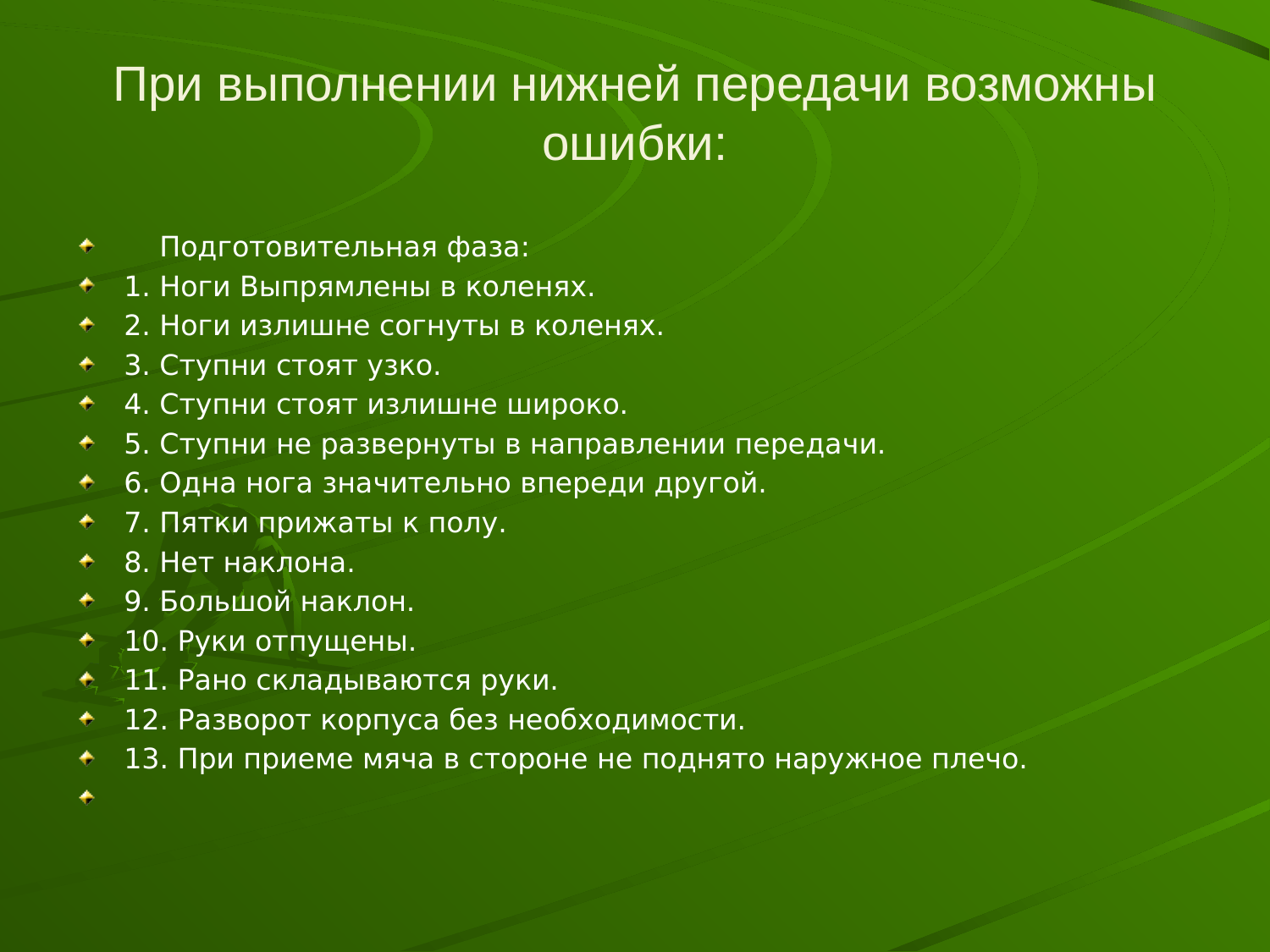

Подготовительная фаза:
1. Ноги Выпрямлены в коленях.
2. Ноги излишне согнуты в коленях.
3. Ступни стоят узко.
4. Ступни стоят излишне широко.
5. Ступни не развернуты в направлении передачи.
6. Одна нога значительно впереди другой.
7. Пятки прижаты к полу.
8. Нет наклона.
9. Большой наклон.
10. Руки отпущены.
11. Рано складываются руки.
12. Разворот корпуса без необходимости.
13. При приеме мяча в стороне не поднято наружное плечо.

При выполнении нижней передачи возможны ошибки: